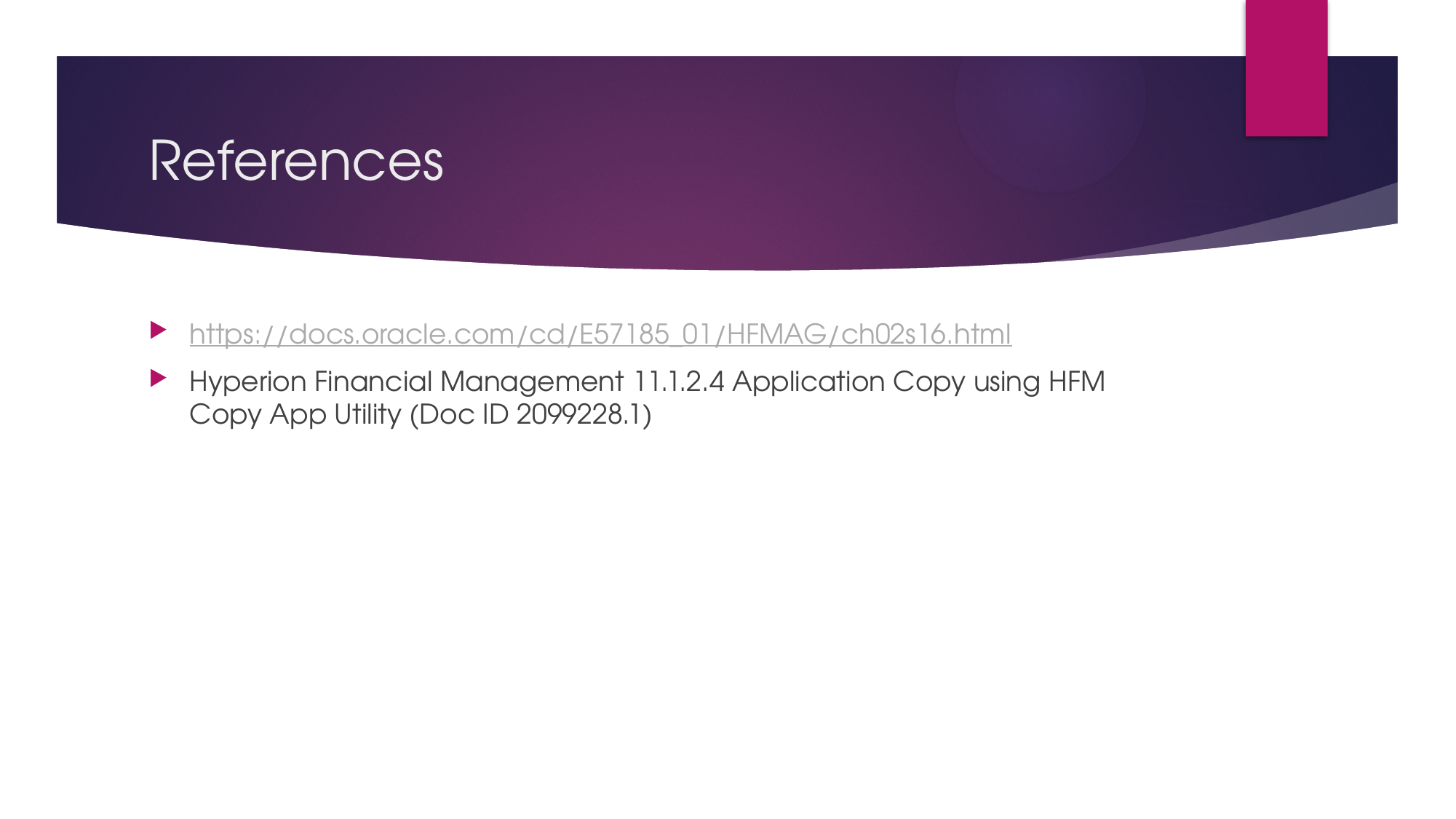

# References
https://docs.oracle.com/cd/E57185_01/HFMAG/ch02s16.html
Hyperion Financial Management 11.1.2.4 Application Copy using HFM Copy App Utility (Doc ID 2099228.1)